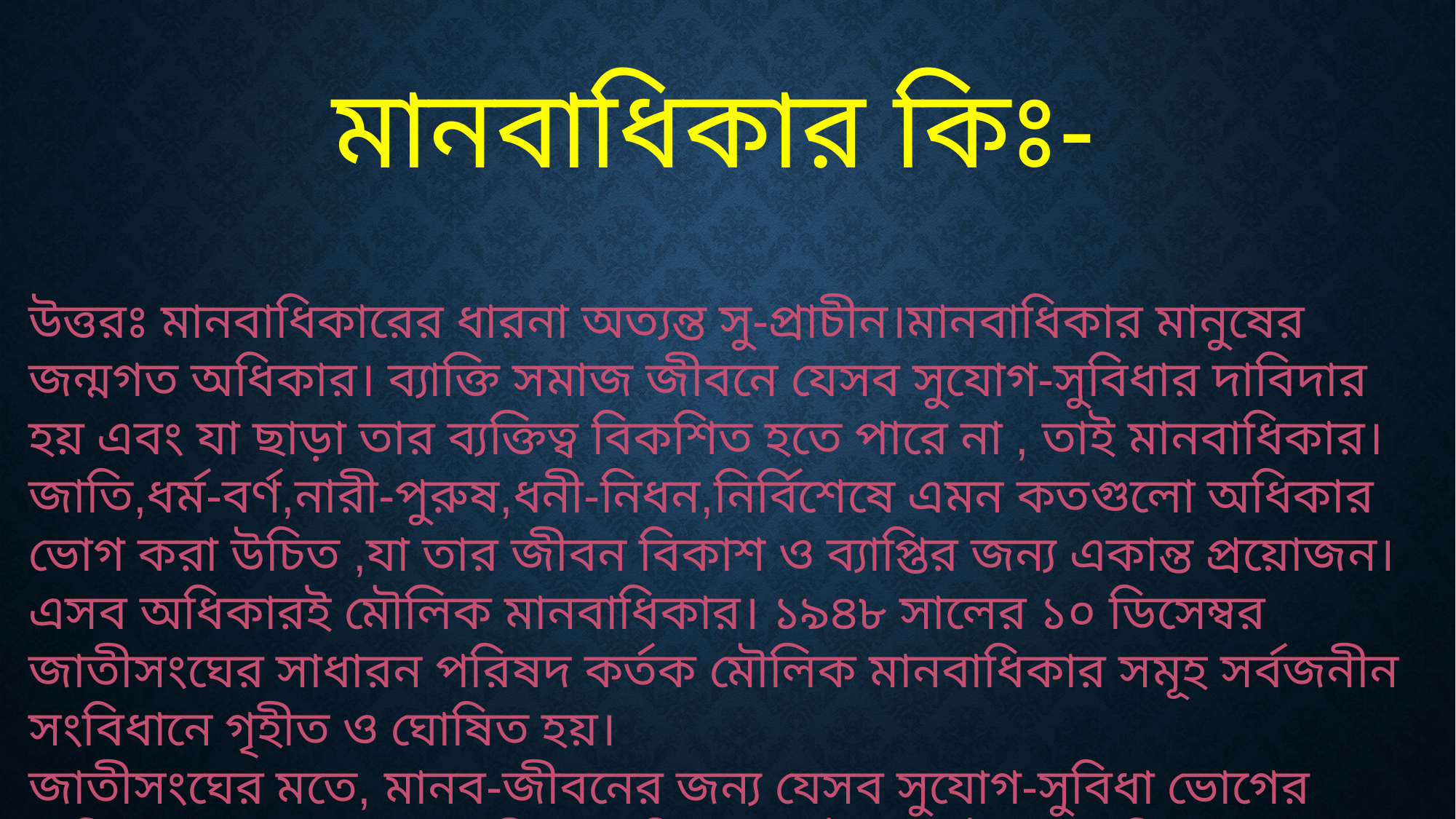

মানবাধিকার কিঃ-
উত্তরঃ মানবাধিকারের ধারনা অত্যন্ত সু-প্রাচীন।মানবাধিকার মানুষের জন্মগত অধিকার। ব্যাক্তি সমাজ জীবনে যেসব সুযোগ-সুবিধার দাবিদার হয় এবং যা ছাড়া তার ব্যক্তিত্ব বিকশিত হতে পারে না , তাই মানবাধিকার। জাতি,ধর্ম-বর্ণ,নারী-পুরুষ,ধনী-নিধন,নির্বিশেষে এমন কতগুলো অধিকার ভোগ করা উচিত ,যা তার জীবন বিকাশ ও ব্যাপ্তির জন্য একান্ত প্রয়োজন। এসব অধিকারই মৌলিক মানবাধিকার। ১৯৪৮ সালের ১০ ডিসেম্বর জাতীসংঘের সাধারন পরিষদ কর্তক মৌলিক মানবাধিকার সমূহ সর্বজনীন সংবিধানে গৃহীত ও ঘোষিত হয়।
জাতীসংঘের মতে, মানব-জীবনের জন্য যেসব সুযোগ-সুবিধা ভোগের দাবি করা হয়,যা ছাড়া ব্যক্তিত্বের বিকাশ ঘটে না তাই মানবাধিকার।